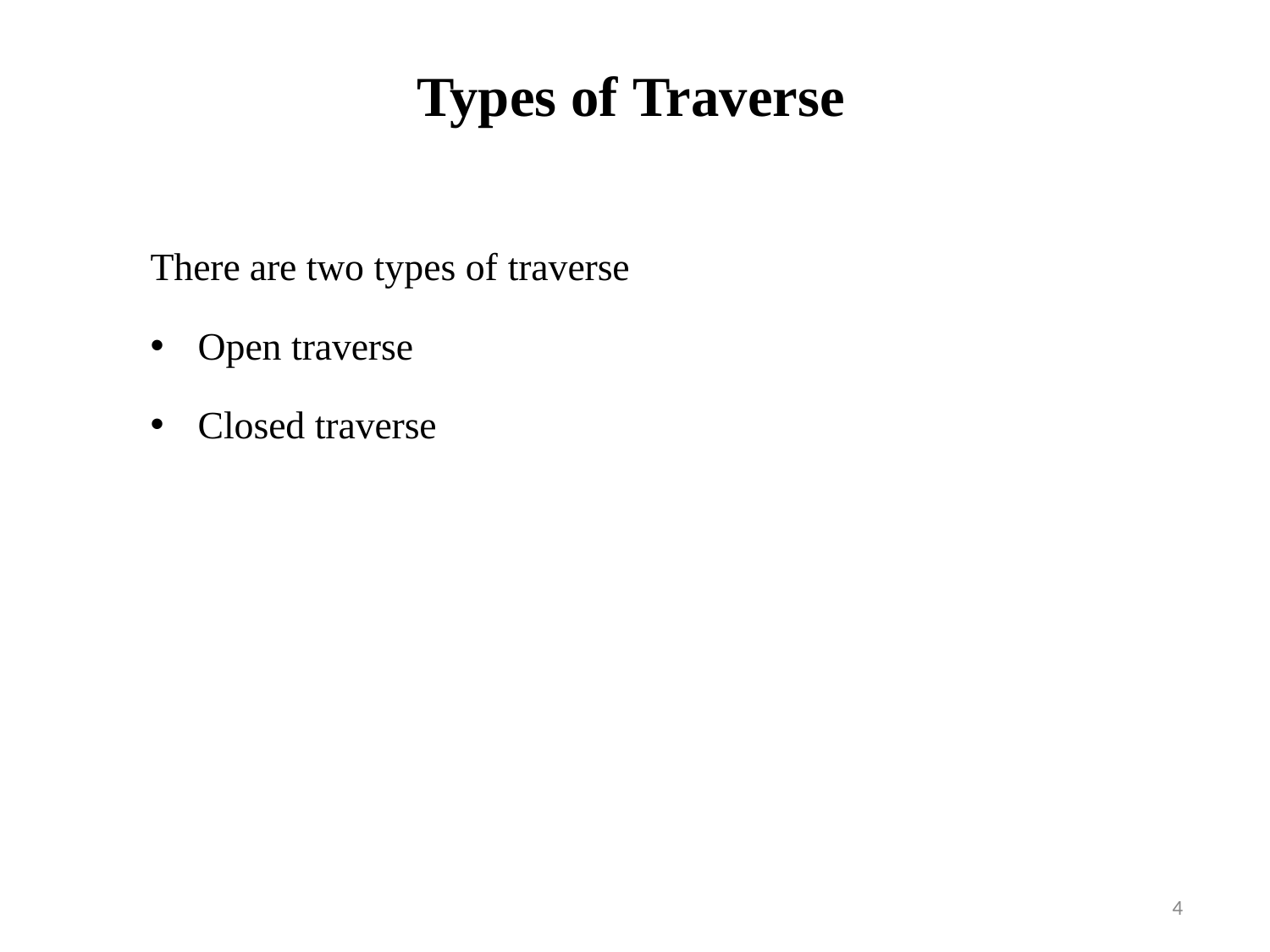

# Types of Traverse
There are two types of traverse
Open traverse
Closed traverse
4